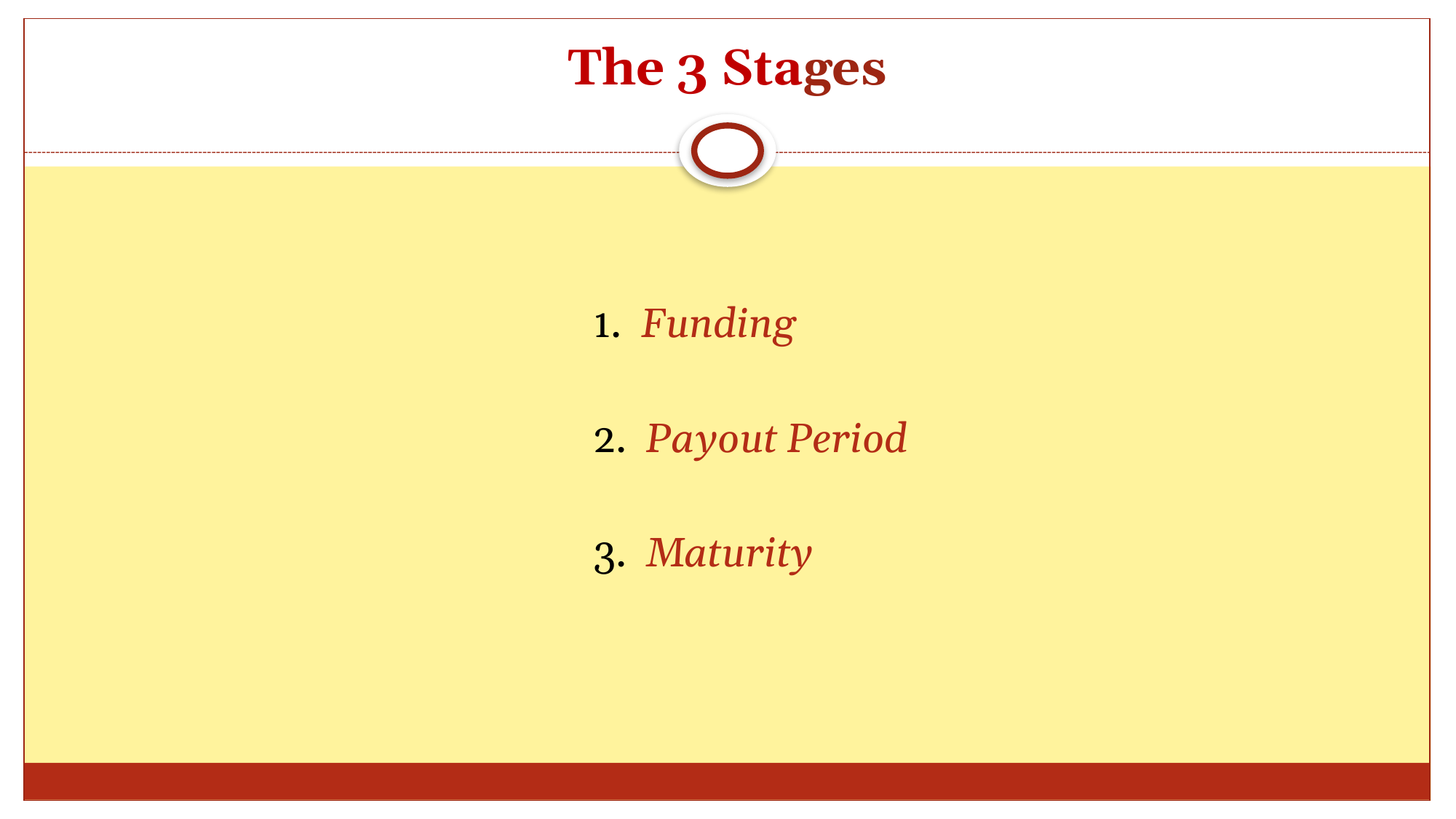

# The 3 Stages
1.  Funding

2.  Payout Period

3.  Maturity